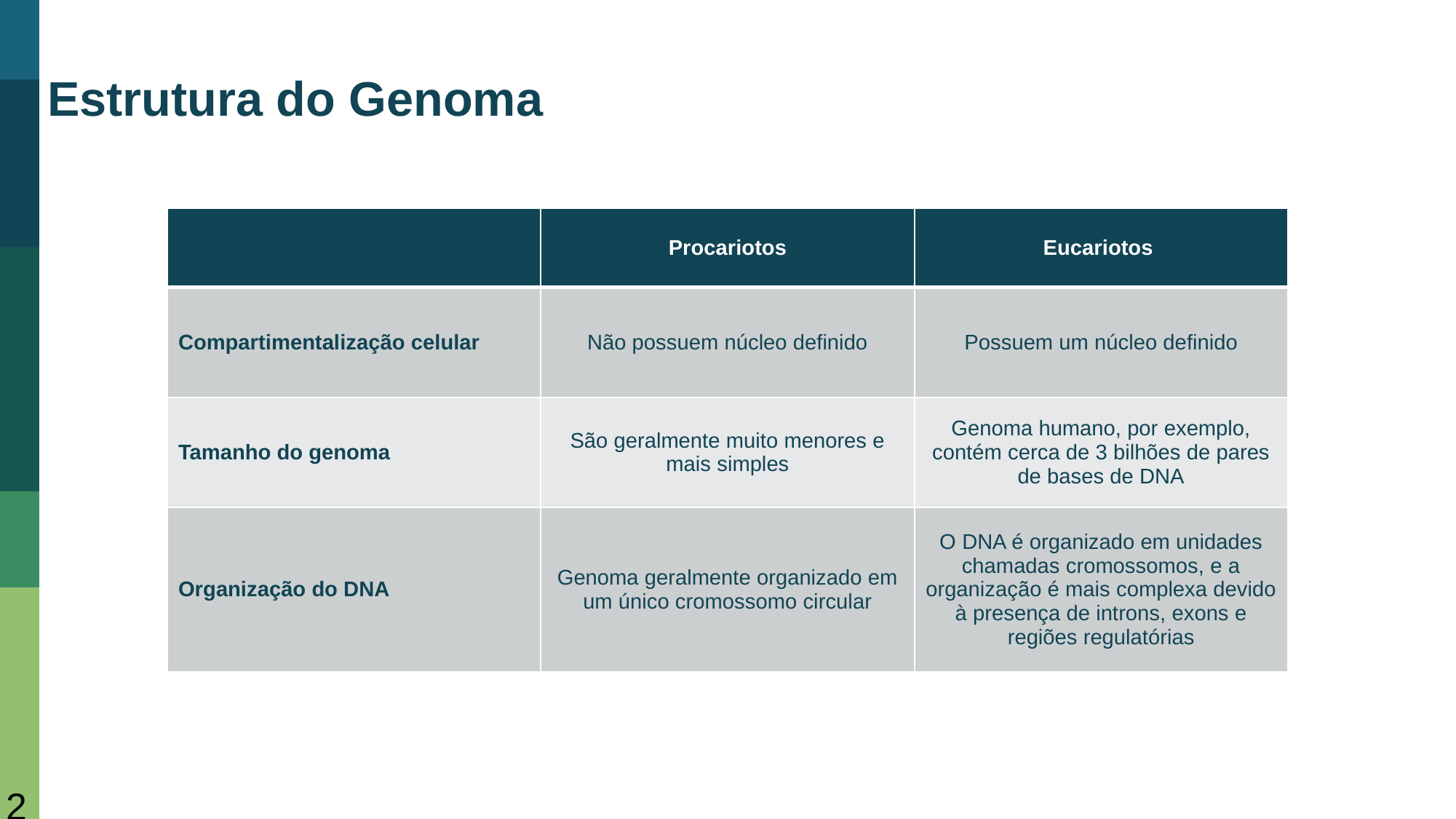

Estrutura do Genoma
|  | Procariotos | Eucariotos |
| --- | --- | --- |
| Compartimentalização celular | Não possuem núcleo definido | Possuem um núcleo definido |
| Tamanho do genoma | São geralmente muito menores e mais simples | Genoma humano, por exemplo, contém cerca de 3 bilhões de pares de bases de DNA |
| Organização do DNA | Genoma geralmente organizado em um único cromossomo circular | O DNA é organizado em unidades chamadas cromossomos, e a organização é mais complexa devido à presença de introns, exons e regiões regulatórias |
26